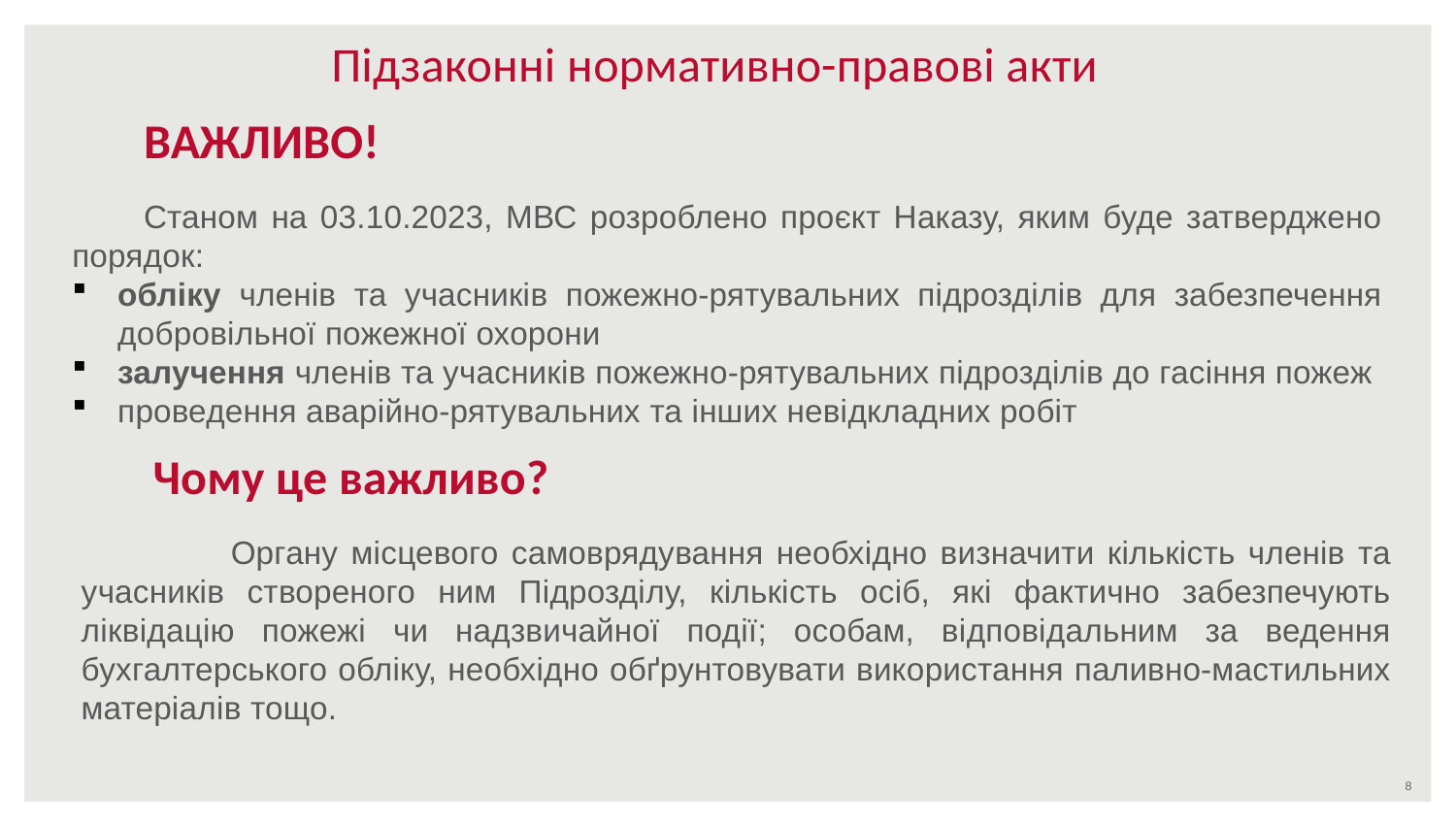

# Підзаконні нормативно-правові акти

ВАЖЛИВО!

Станом на 03.10.2023, МВС розроблено проєкт Наказу, яким буде затверджено порядок:
обліку членів та учасників пожежно-рятувальних підрозділів для забезпечення добровільної пожежної охорони
залучення членів та учасників пожежно-рятувальних підрозділів до гасіння пожеж
проведення аварійно-рятувальних та інших невідкладних робіт

Чому це важливо?

      Органу місцевого самоврядування необхідно визначити кількість членів та учасників створеного ним Підрозділу, кількість осіб, які фактично забезпечують ліквідацію пожежі чи надзвичайної події; особам, відповідальним за ведення бухгалтерського обліку, необхідно обґрунтовувати використання паливно-мастильних матеріалів тощо.
8